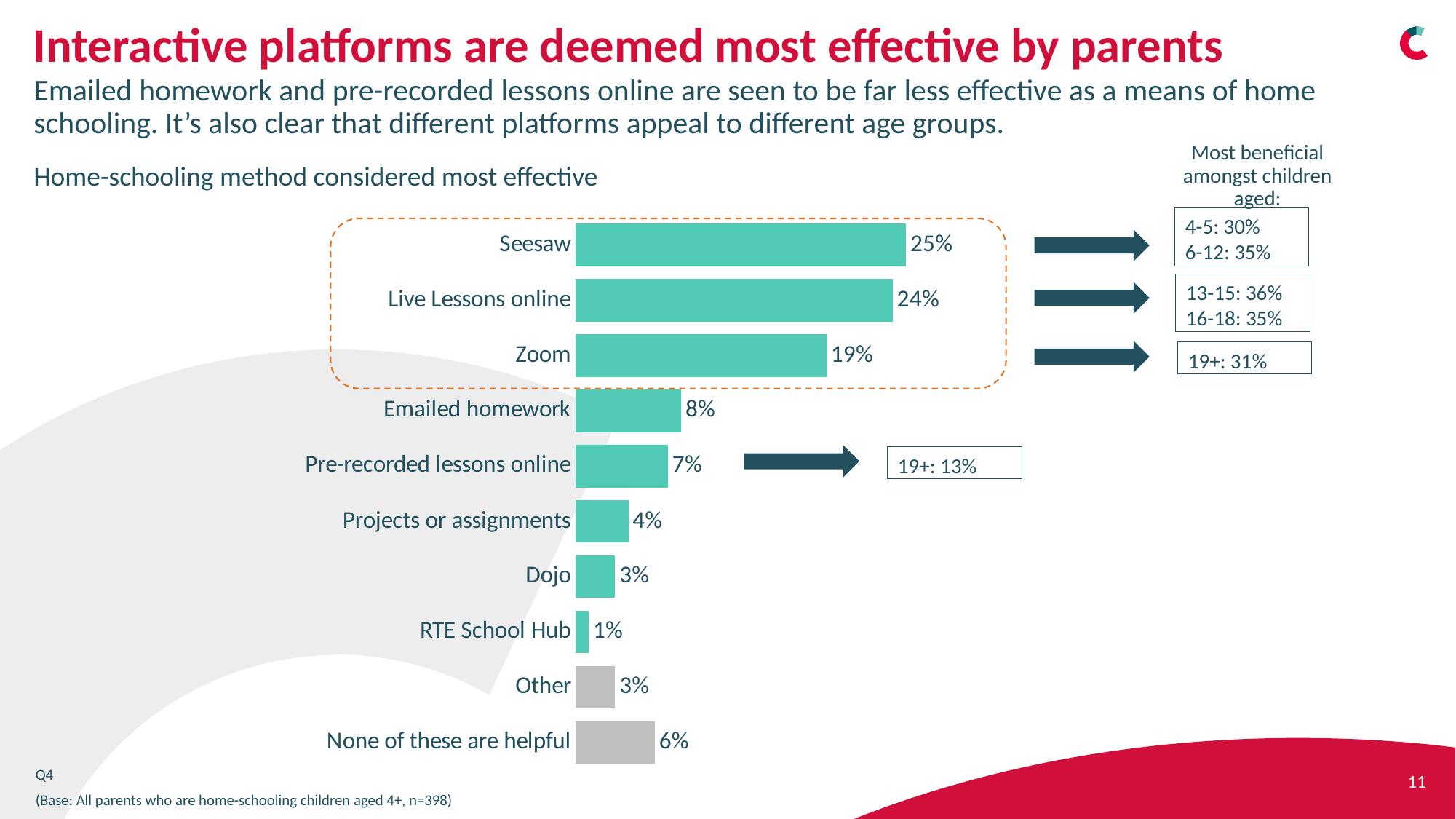

# Interactive platforms are deemed most effective by parents
Emailed homework and pre-recorded lessons online are seen to be far less effective as a means of home schooling. It’s also clear that different platforms appeal to different age groups.
Most beneficial amongst children aged:
Home-schooling method considered most effective

### Chart

| Category | Series 1 |
|---|---|
| Seesaw | 0.25 |
| Live Lessons online | 0.24 |
| Zoom | 0.19 |
| Emailed homework | 0.08 |
| Pre-recorded lessons online | 0.07 |
| Projects or assignments | 0.04 |
| Dojo | 0.03 |
| RTE School Hub | 0.01 |
| Other | 0.03 |
| None of these are helpful | 0.06 |
4-5: 30%
6-12: 35%

13-15: 36%
16-18: 35%

19+: 31%

19+: 13%
11
Q4
(Base: All parents who are home-schooling children aged 4+, n=398)